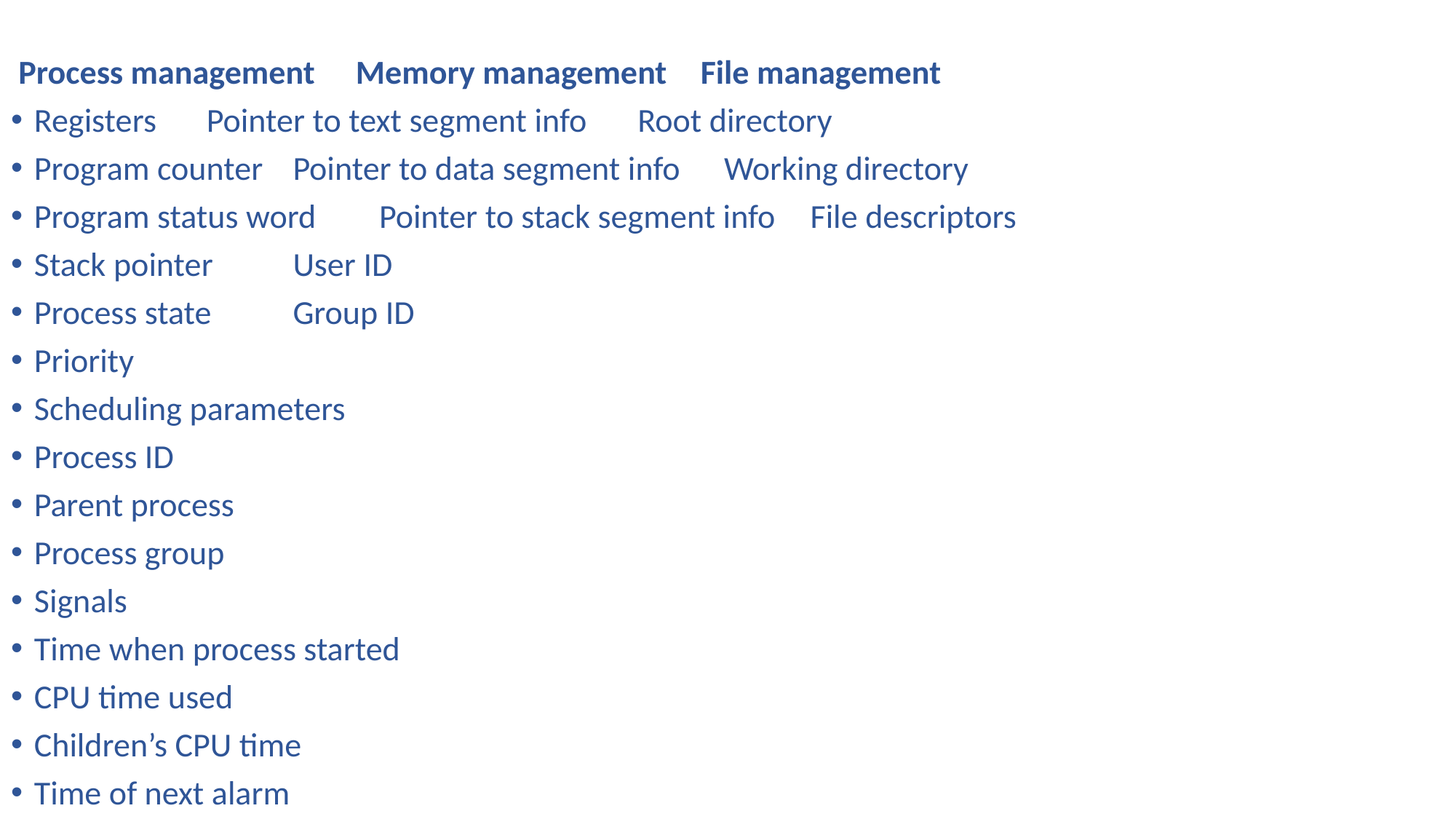

Process management 	Memory management 		File management
Registers 			Pointer to text segment info 	Root directory
Program counter 		Pointer to data segment info 	Working directory
Program status word 	Pointer to stack segment info 	File descriptors
Stack pointer 							User ID
Process state 							Group ID
Priority
Scheduling parameters
Process ID
Parent process
Process group
Signals
Time when process started
CPU time used
Children’s CPU time
Time of next alarm